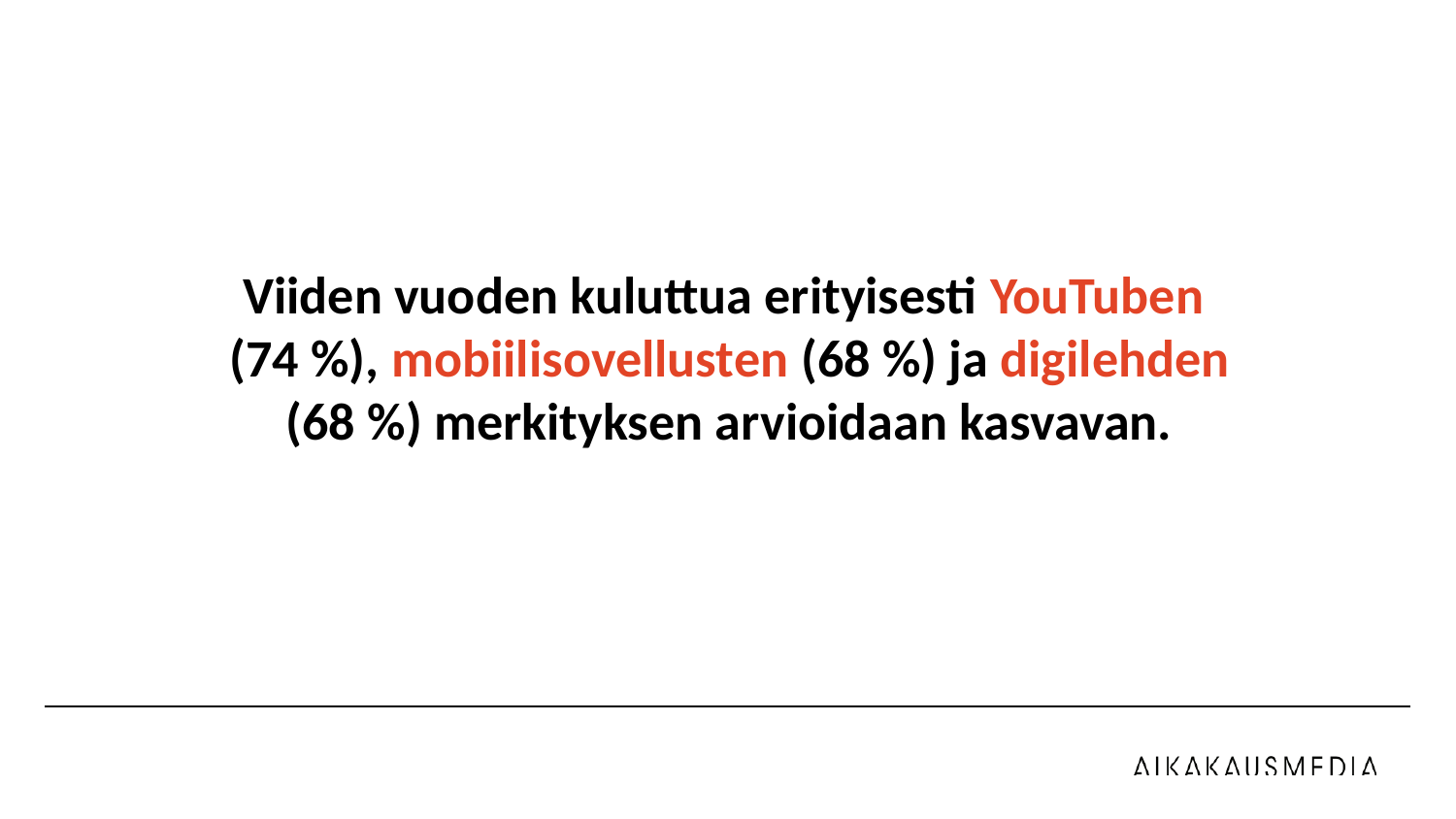

Viiden vuoden kuluttua erityisesti YouTuben
(74 %), mobiilisovellusten (68 %) ja digilehden (68 %) merkityksen arvioidaan kasvavan.